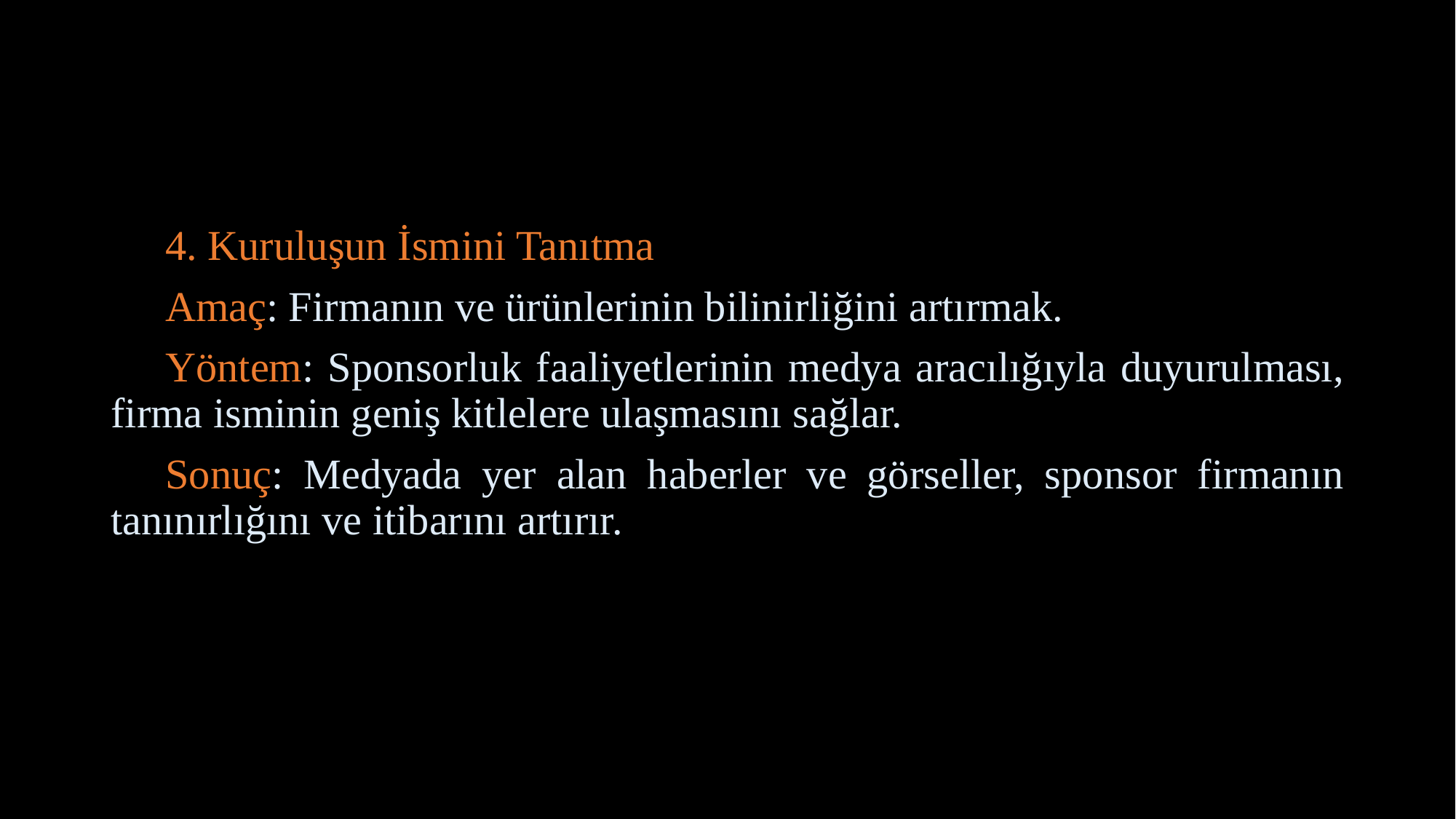

4. Kuruluşun İsmini Tanıtma
Amaç: Firmanın ve ürünlerinin bilinirliğini artırmak.
Yöntem: Sponsorluk faaliyetlerinin medya aracılığıyla duyurulması, firma isminin geniş kitlelere ulaşmasını sağlar.
Sonuç: Medyada yer alan haberler ve görseller, sponsor firmanın tanınırlığını ve itibarını artırır.